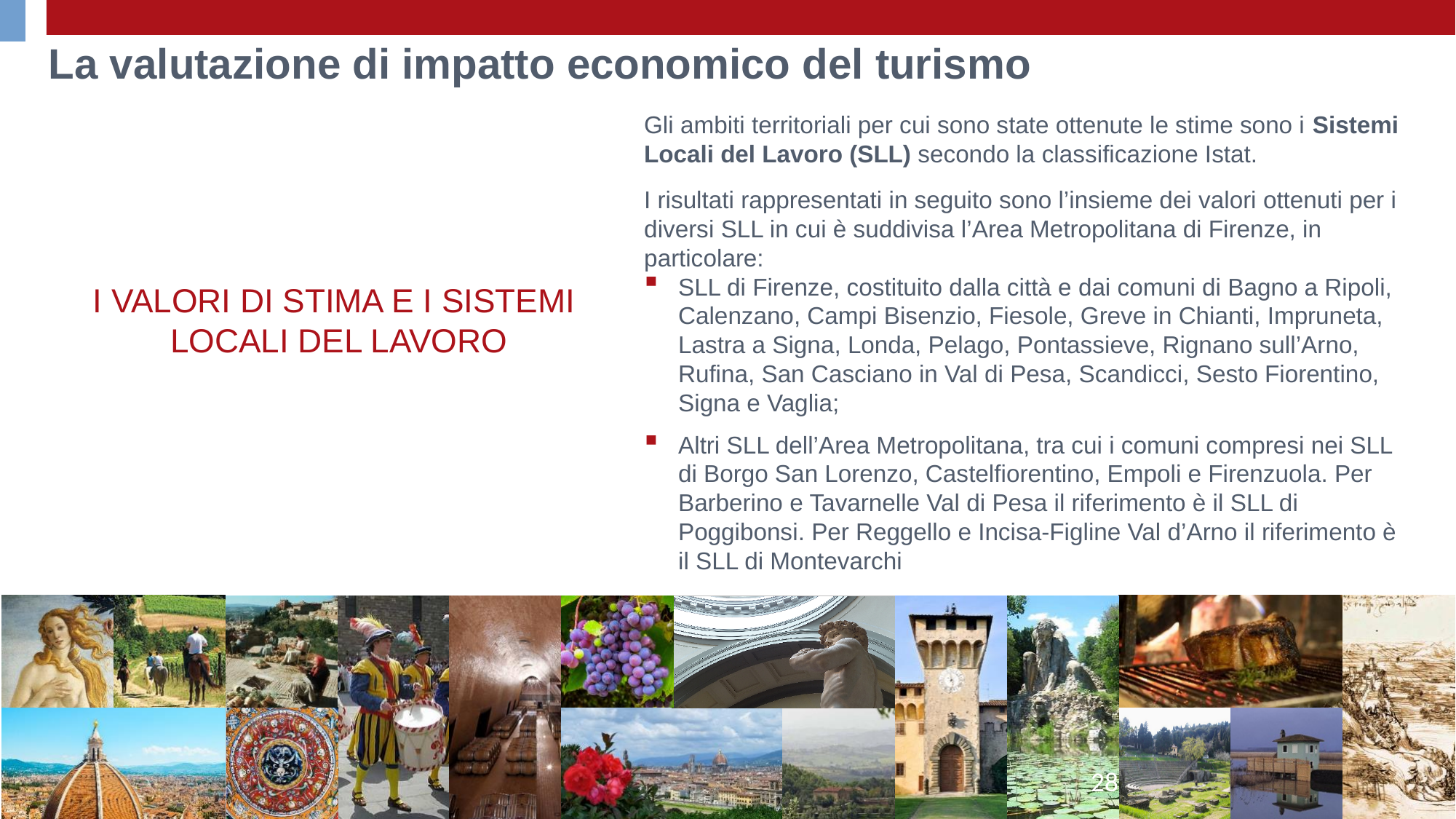

La valutazione di impatto economico del turismo
Gli ambiti territoriali per cui sono state ottenute le stime sono i Sistemi Locali del Lavoro (SLL) secondo la classificazione Istat.

I risultati rappresentati in seguito sono l’insieme dei valori ottenuti per i diversi SLL in cui è suddivisa l’Area Metropolitana di Firenze, in particolare:
SLL di Firenze, costituito dalla città e dai comuni di Bagno a Ripoli, Calenzano, Campi Bisenzio, Fiesole, Greve in Chianti, Impruneta, Lastra a Signa, Londa, Pelago, Pontassieve, Rignano sull’Arno, Rufina, San Casciano in Val di Pesa, Scandicci, Sesto Fiorentino, Signa e Vaglia;

Altri SLL dell’Area Metropolitana, tra cui i comuni compresi nei SLL di Borgo San Lorenzo, Castelfiorentino, Empoli e Firenzuola. Per Barberino e Tavarnelle Val di Pesa il riferimento è il SLL di Poggibonsi. Per Reggello e Incisa-Figline Val d’Arno il riferimento è il SLL di Montevarchi
I VALORI DI STIMA E I SISTEMI
LOCALI DEL LAVORO
28